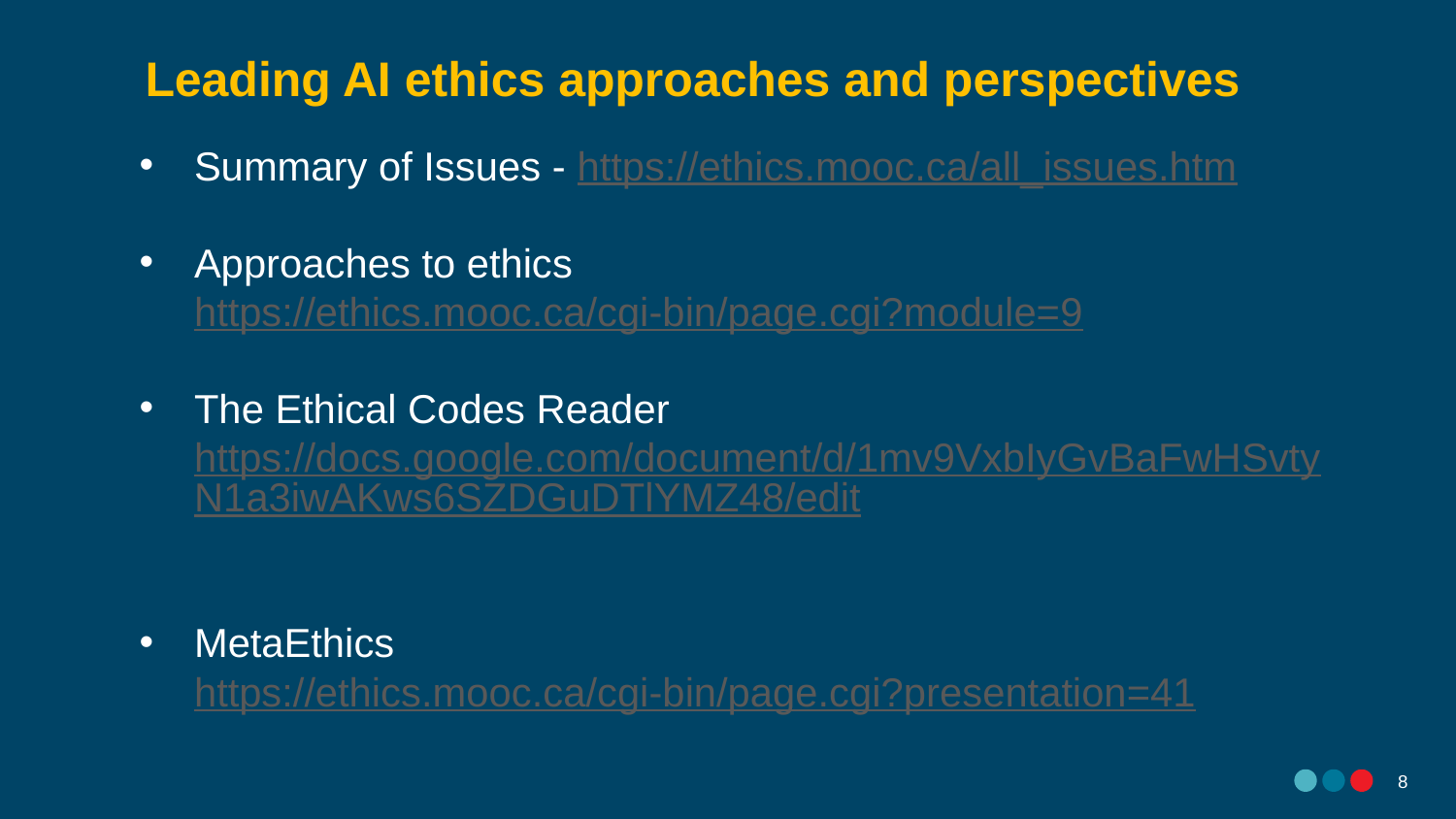

Leading AI ethics approaches and perspectives
Summary of Issues - https://ethics.mooc.ca/all_issues.htm

Approaches to ethics https://ethics.mooc.ca/cgi-bin/page.cgi?module=9

The Ethical Codes Reader https://docs.google.com/document/d/1mv9VxbIyGvBaFwHSvtyN1a3iwAKws6SZDGuDTlYMZ48/edit

MetaEthics https://ethics.mooc.ca/cgi-bin/page.cgi?presentation=41
8